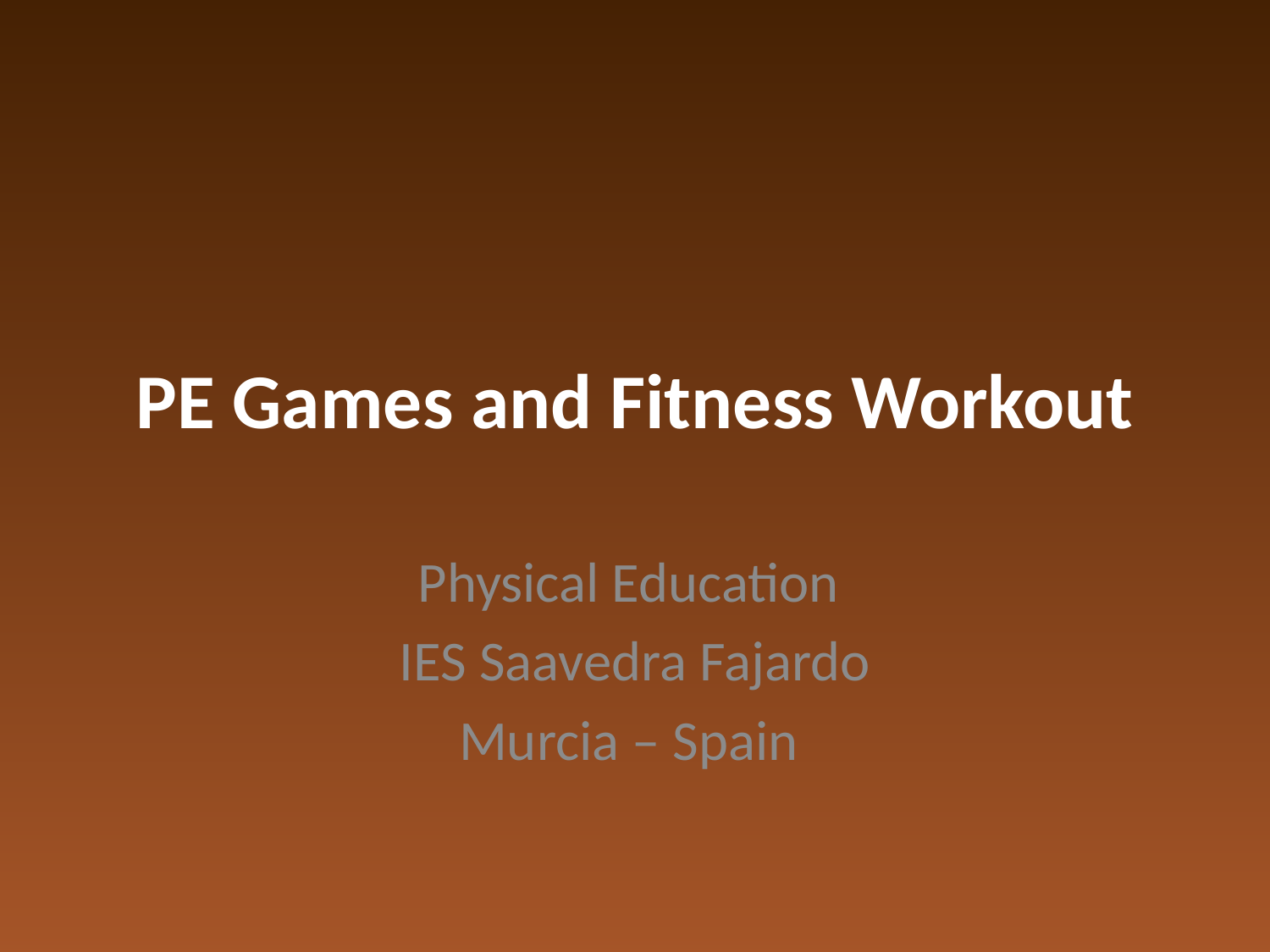

# PE Games and Fitness Workout
Physical Education
IES Saavedra Fajardo
Murcia – Spain